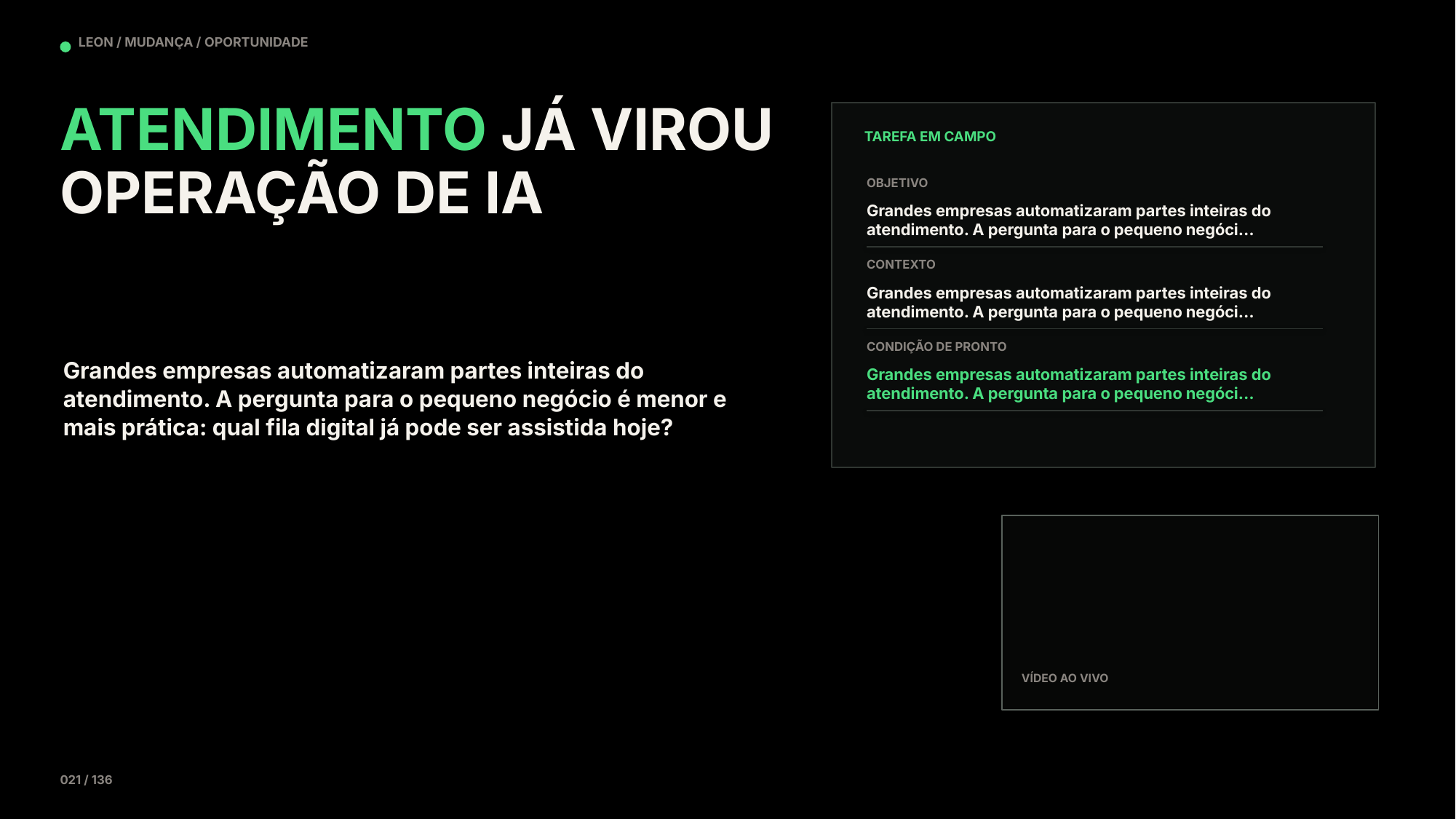

LEON / MUDANÇA / OPORTUNIDADE

ATENDIMENTO JÁ VIROU OPERAÇÃO DE IA

TAREFA EM CAMPO
OBJETIVO
Grandes empresas automatizaram partes inteiras do atendimento. A pergunta para o pequeno negóci…
CONTEXTO
Grandes empresas automatizaram partes inteiras do atendimento. A pergunta para o pequeno negóci…
CONDIÇÃO DE PRONTO
Grandes empresas automatizaram partes inteiras do atendimento. A pergunta para o pequeno negócio é menor e mais prática: qual fila digital já pode ser assistida hoje?
Grandes empresas automatizaram partes inteiras do atendimento. A pergunta para o pequeno negóci…

VÍDEO AO VIVO
021 / 136